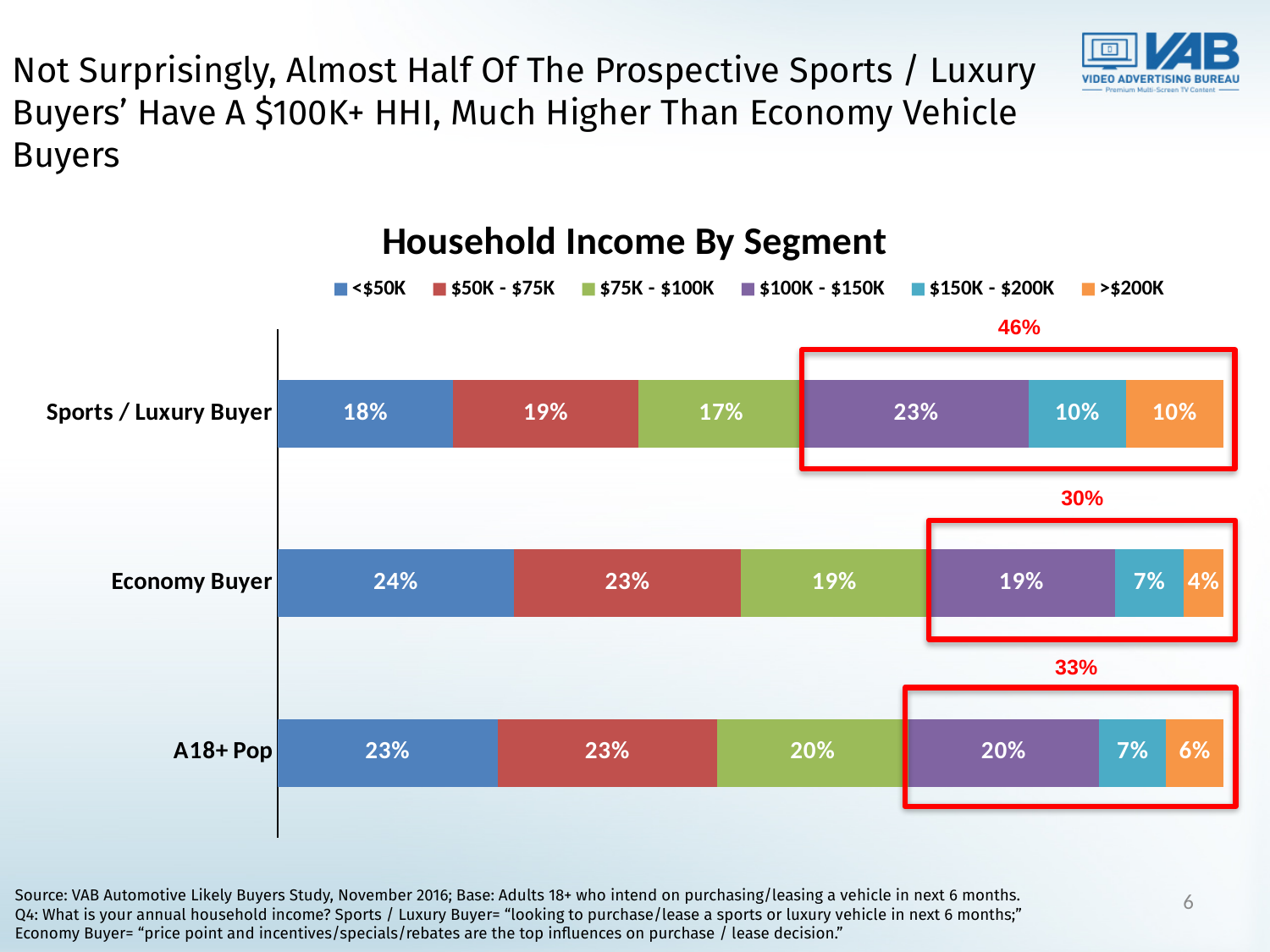

Not Surprisingly, Almost Half Of The Prospective Sports / Luxury Buyers’ Have A $100K+ HHI, Much Higher Than Economy Vehicle Buyers

### Chart: Household Income By Segment

| Category | <$50K | $50K - $75K | $75K - $100K | $100K - $150K | $150K - $200K | >$200K |
|---|---|---|---|---|---|---|
| A18+ Pop | 0.23 | 0.23 | 0.2 | 0.2 | 0.07 | 0.06 |
| Economy Buyer | 0.24 | 0.23 | 0.19 | 0.19 | 0.07 | 0.04 |
| Sports / Luxury Buyer | 0.18 | 0.19 | 0.17 | 0.23 | 0.1 | 0.1 |
46%
30%

33%

Source: VAB Automotive Likely Buyers Study, November 2016; Base: Adults 18+ who intend on purchasing/leasing a vehicle in next 6 months.
Q4: What is your annual household income? Sports / Luxury Buyer= “looking to purchase/lease a sports or luxury vehicle in next 6 months;”
Economy Buyer= “price point and incentives/specials/rebates are the top influences on purchase / lease decision.”
6